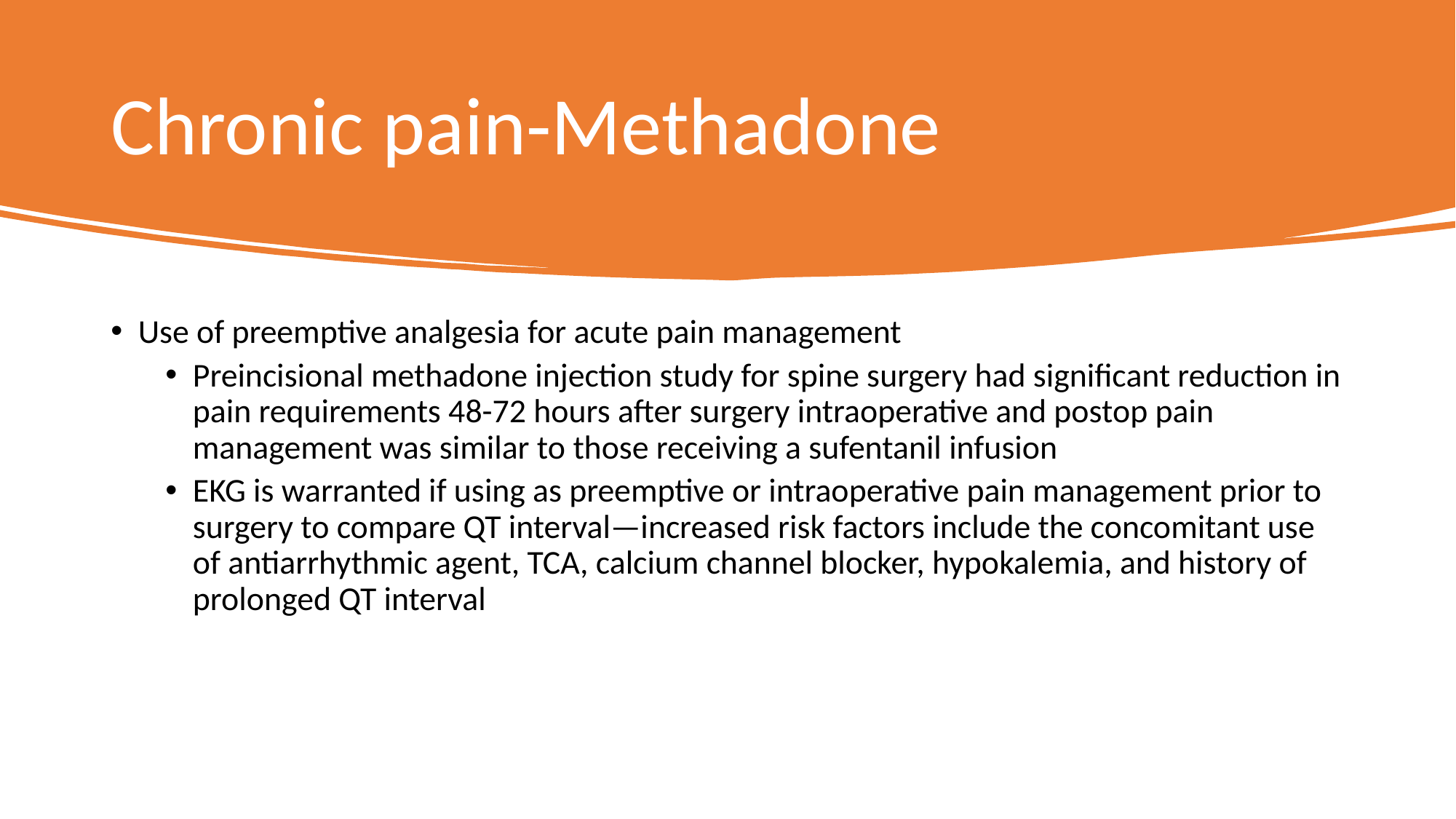

# Chronic pain-Methadone
Use of preemptive analgesia for acute pain management
Preincisional methadone injection study for spine surgery had significant reduction in pain requirements 48-72 hours after surgery intraoperative and postop pain management was similar to those receiving a sufentanil infusion
EKG is warranted if using as preemptive or intraoperative pain management prior to surgery to compare QT interval—increased risk factors include the concomitant use of antiarrhythmic agent, TCA, calcium channel blocker, hypokalemia, and history of prolonged QT interval